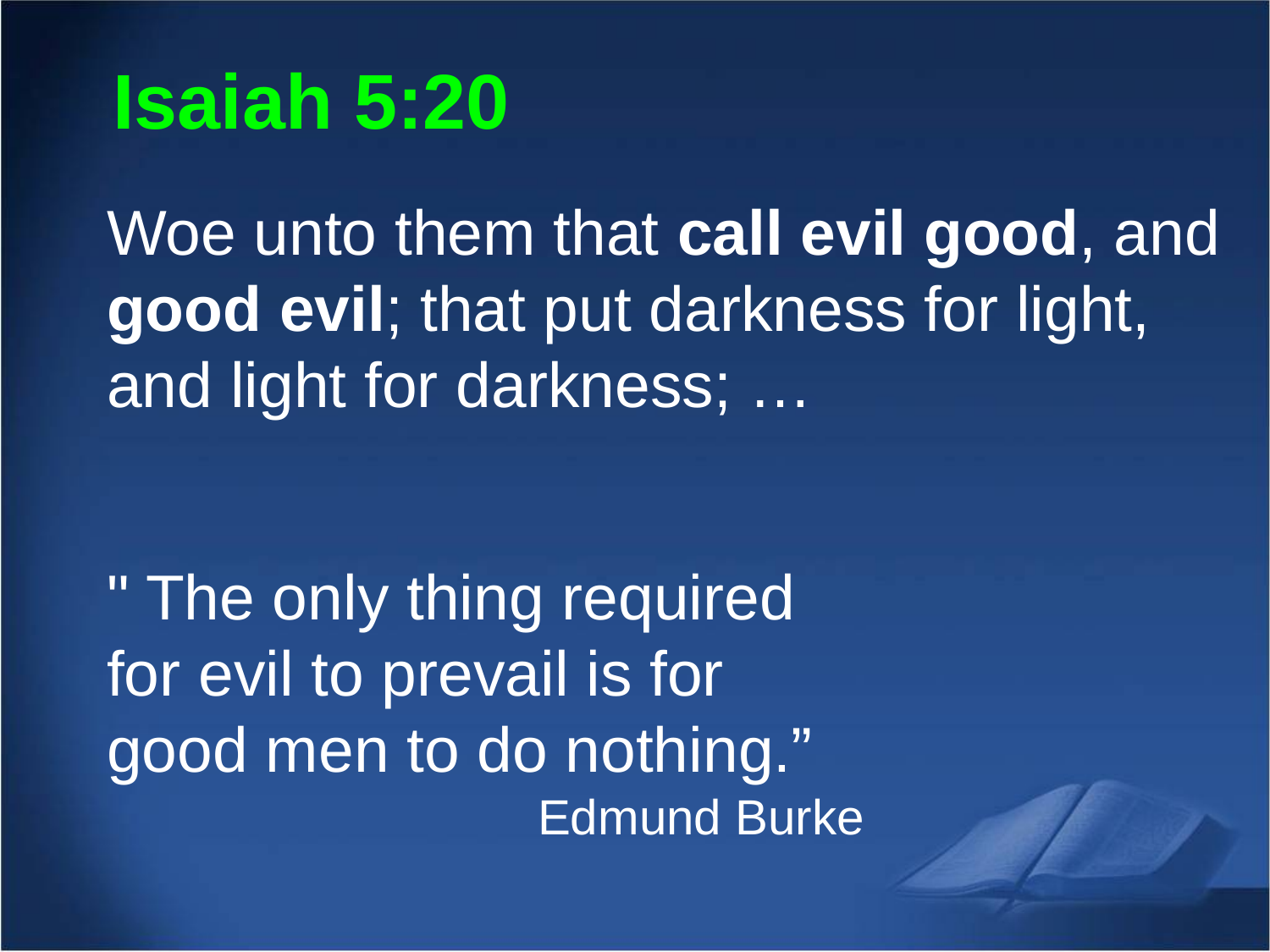

Isaiah 5:20
Woe unto them that call evil good, and good evil; that put darkness for light, and light for darkness; …
" The only thing required for evil to prevail is for good men to do nothing.”
Edmund Burke